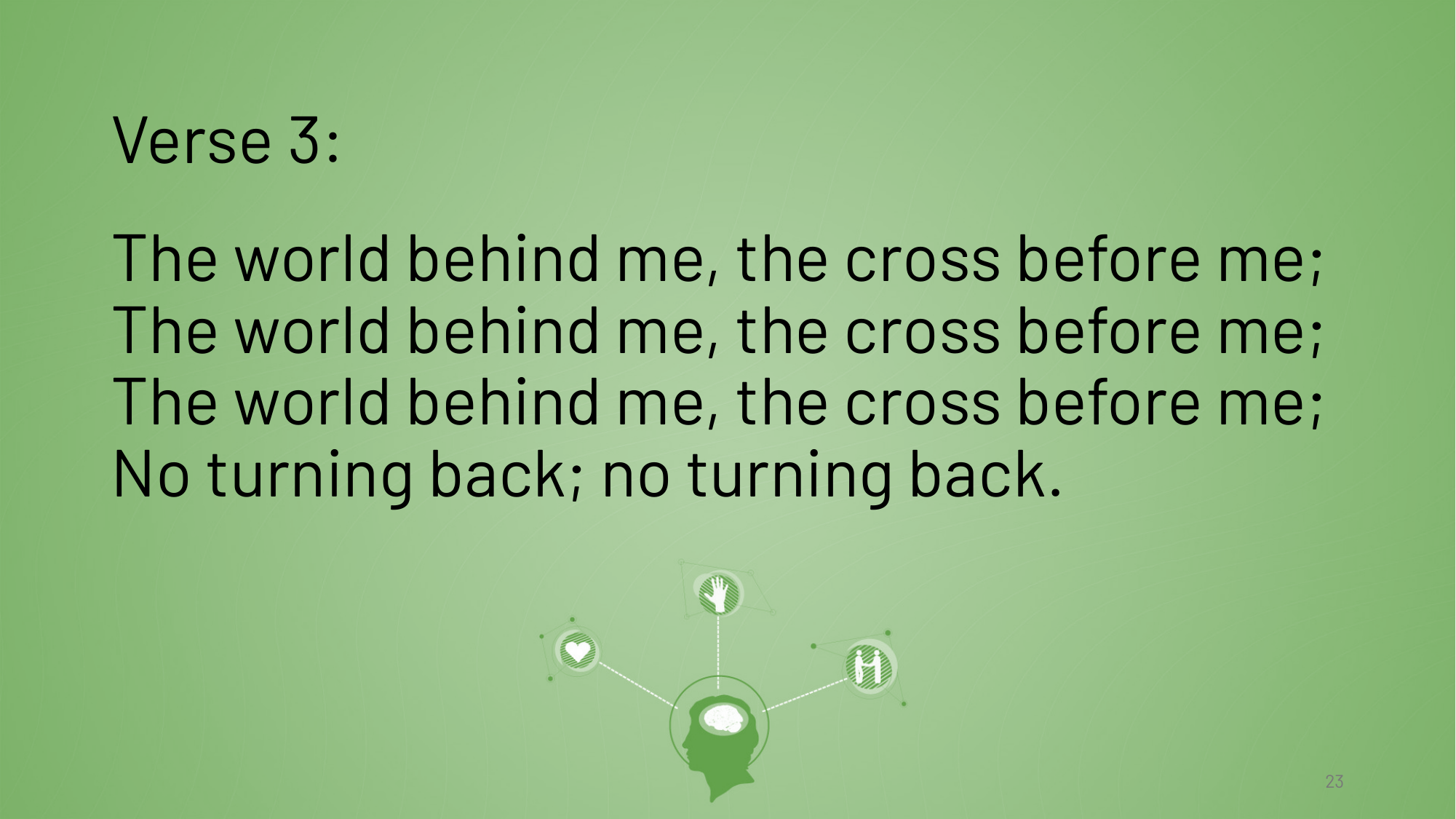

# Verse 3: The world behind me, the cross before me; The world behind me, the cross before me; The world behind me, the cross before me; No turning back; no turning back.
23